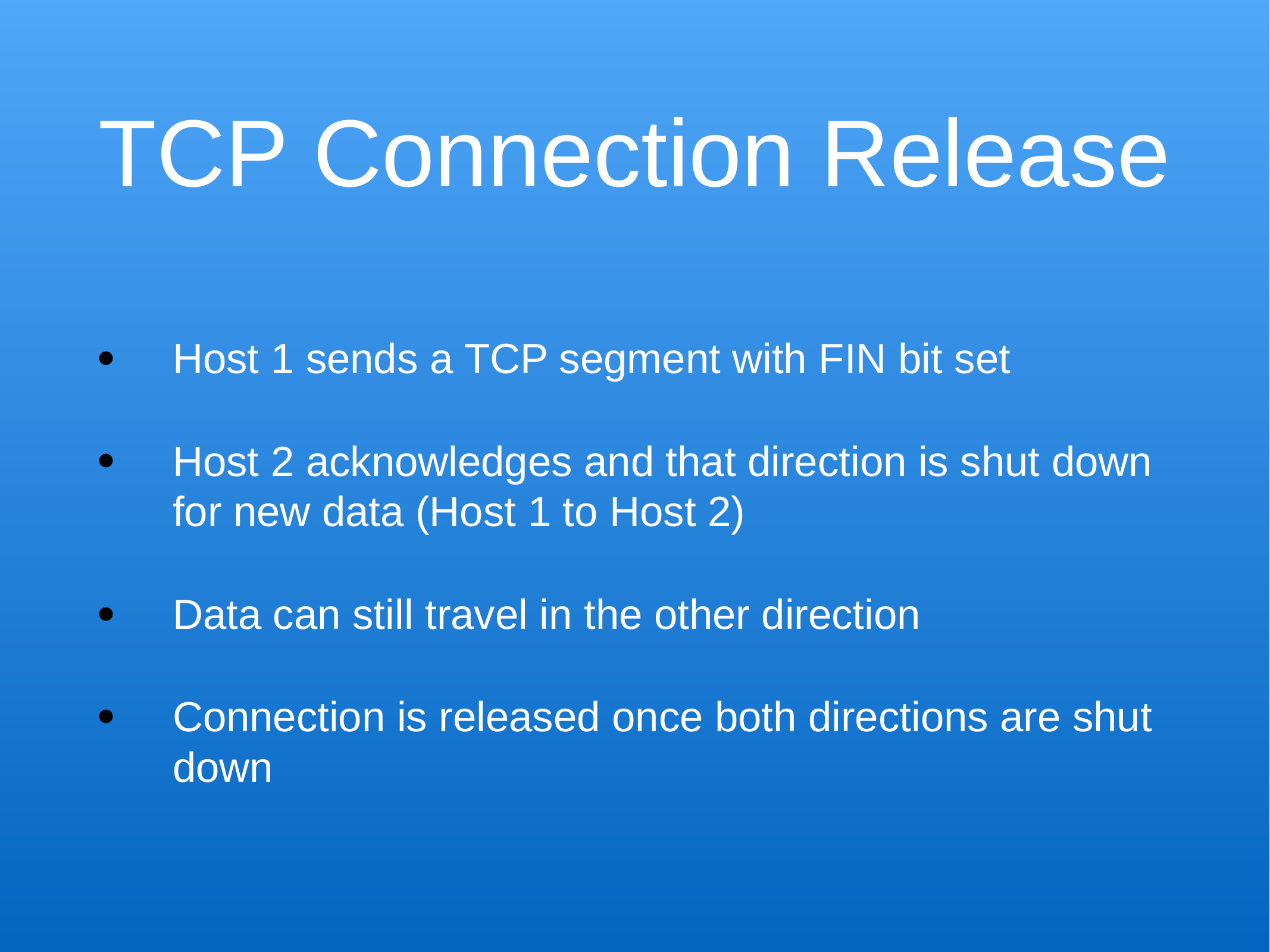

# TCP Connection Release
Host 1 sends a TCP segment with FIN bit set
Host 2 acknowledges and that direction is shut down for new data (Host 1 to Host 2)
Data can still travel in the other direction
Connection is released once both directions are shut down